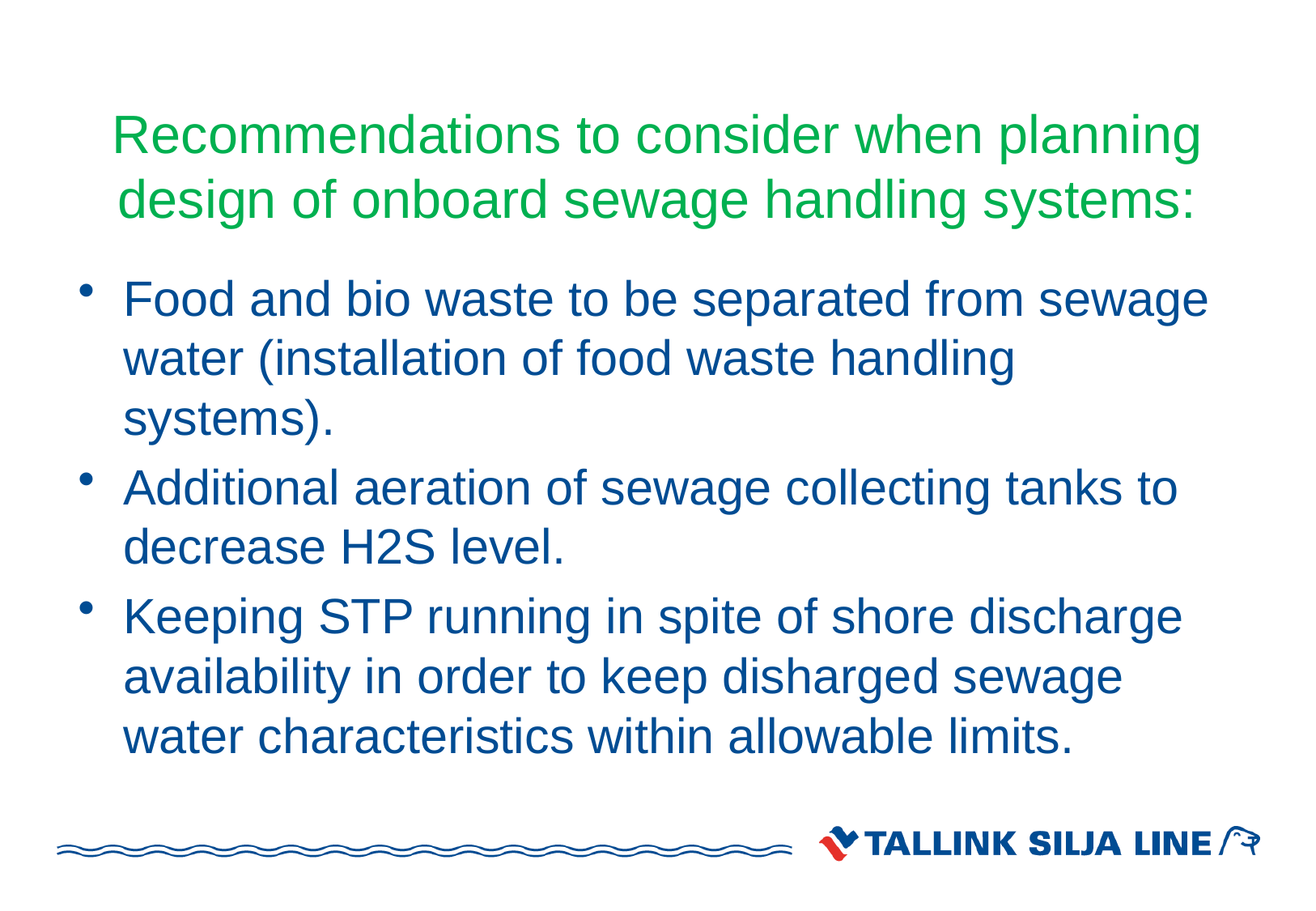

# Recommendations to consider when planning design of onboard sewage handling systems:
Food and bio waste to be separated from sewage water (installation of food waste handling systems).
Additional aeration of sewage collecting tanks to decrease H2S level.
Keeping STP running in spite of shore discharge availability in order to keep disharged sewage water characteristics within allowable limits.